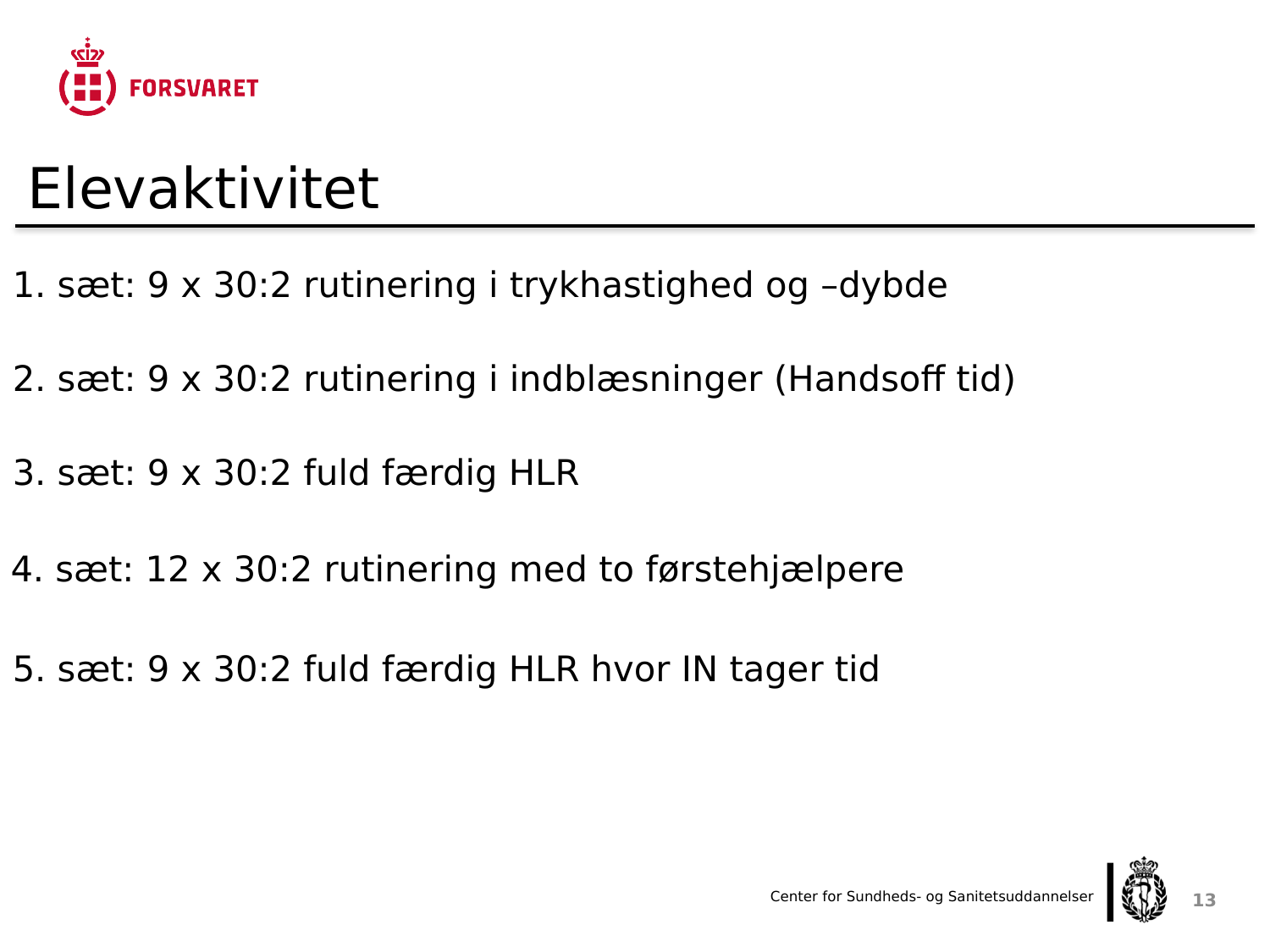

Elevaktivitet
1. sæt: 9 x 30:2 rutinering i trykhastighed og –dybde
2. sæt: 9 x 30:2 rutinering i indblæsninger (Handsoff tid)
3. sæt: 9 x 30:2 fuld færdig HLR
4. sæt: 12 x 30:2 rutinering med to førstehjælpere
5. sæt: 9 x 30:2 fuld færdig HLR hvor IN tager tid